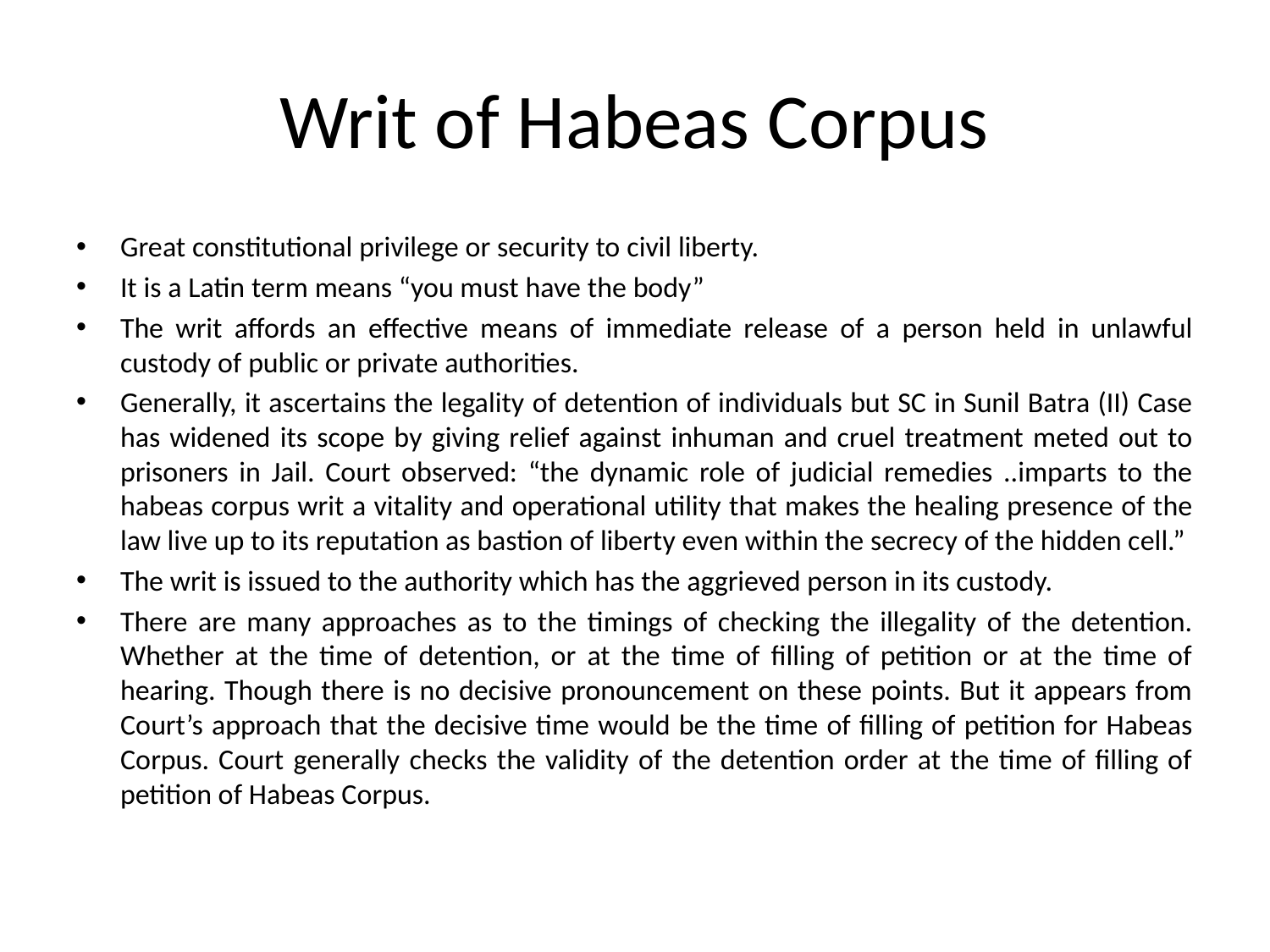

# Writ of Habeas Corpus
Great constitutional privilege or security to civil liberty.
It is a Latin term means “you must have the body”
The writ affords an effective means of immediate release of a person held in unlawful custody of public or private authorities.
Generally, it ascertains the legality of detention of individuals but SC in Sunil Batra (II) Case has widened its scope by giving relief against inhuman and cruel treatment meted out to prisoners in Jail. Court observed: “the dynamic role of judicial remedies ..imparts to the habeas corpus writ a vitality and operational utility that makes the healing presence of the law live up to its reputation as bastion of liberty even within the secrecy of the hidden cell.”
The writ is issued to the authority which has the aggrieved person in its custody.
There are many approaches as to the timings of checking the illegality of the detention. Whether at the time of detention, or at the time of filling of petition or at the time of hearing. Though there is no decisive pronouncement on these points. But it appears from Court’s approach that the decisive time would be the time of filling of petition for Habeas Corpus. Court generally checks the validity of the detention order at the time of filling of petition of Habeas Corpus.